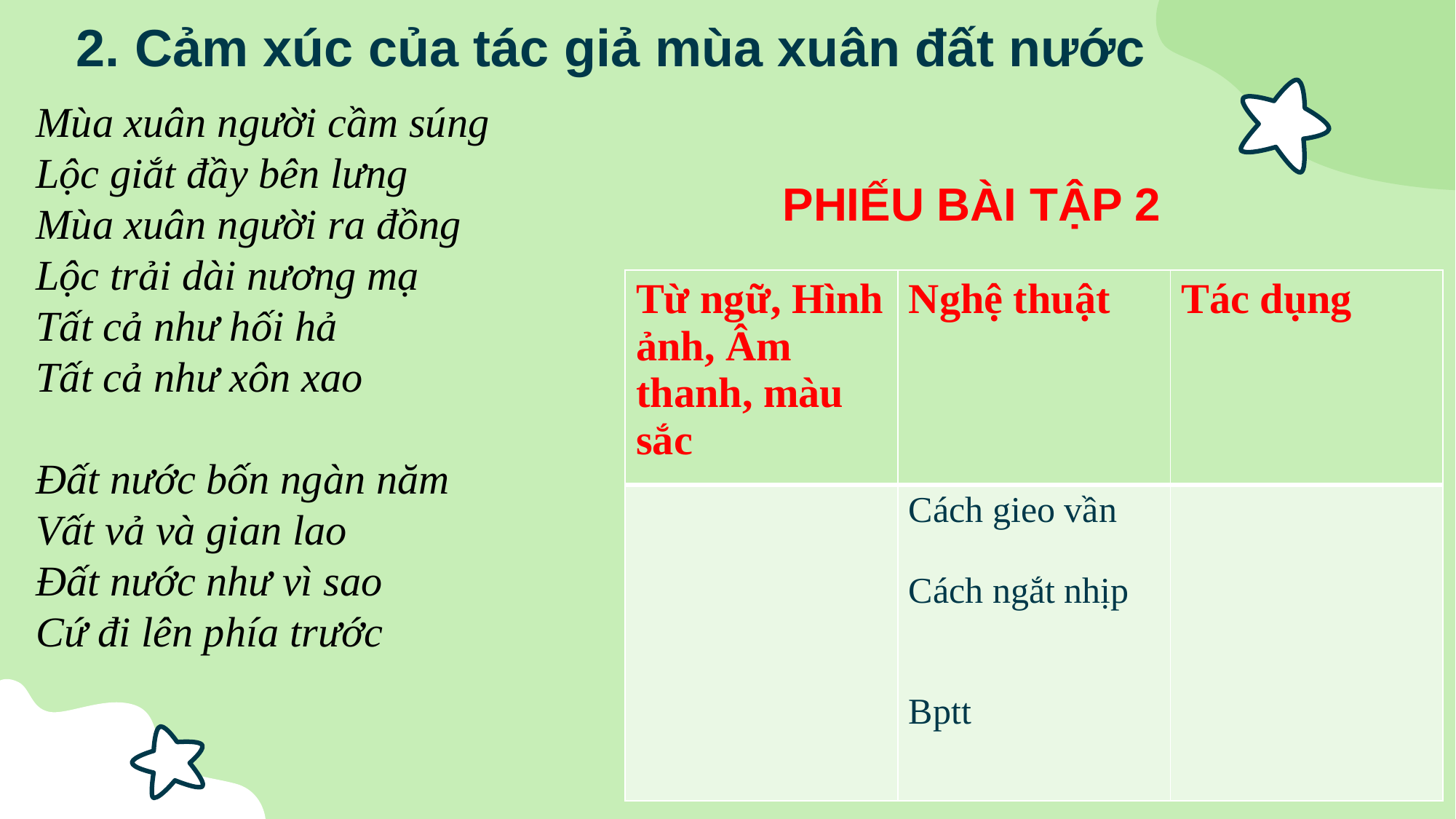

# 2. Cảm xúc của tác giả mùa xuân đất nước

Mùa xuân người cầm súng
Lộc giắt đầy bên lưng
Mùa xuân người ra đồng
Lộc trải dài nương mạ
Tất cả như hối hả
Tất cả như xôn xao

Đất nước bốn ngàn năm
Vất vả và gian lao
Đất nước như vì sao
Cứ đi lên phía trước
PHIẾU BÀI TẬP 2
| Từ ngữ, Hình ảnh, Âm thanh, màu sắc | Nghệ thuật | Tác dụng |
| --- | --- | --- |
|  | Cách gieo vần Cách ngắt nhịp Bptt |  |